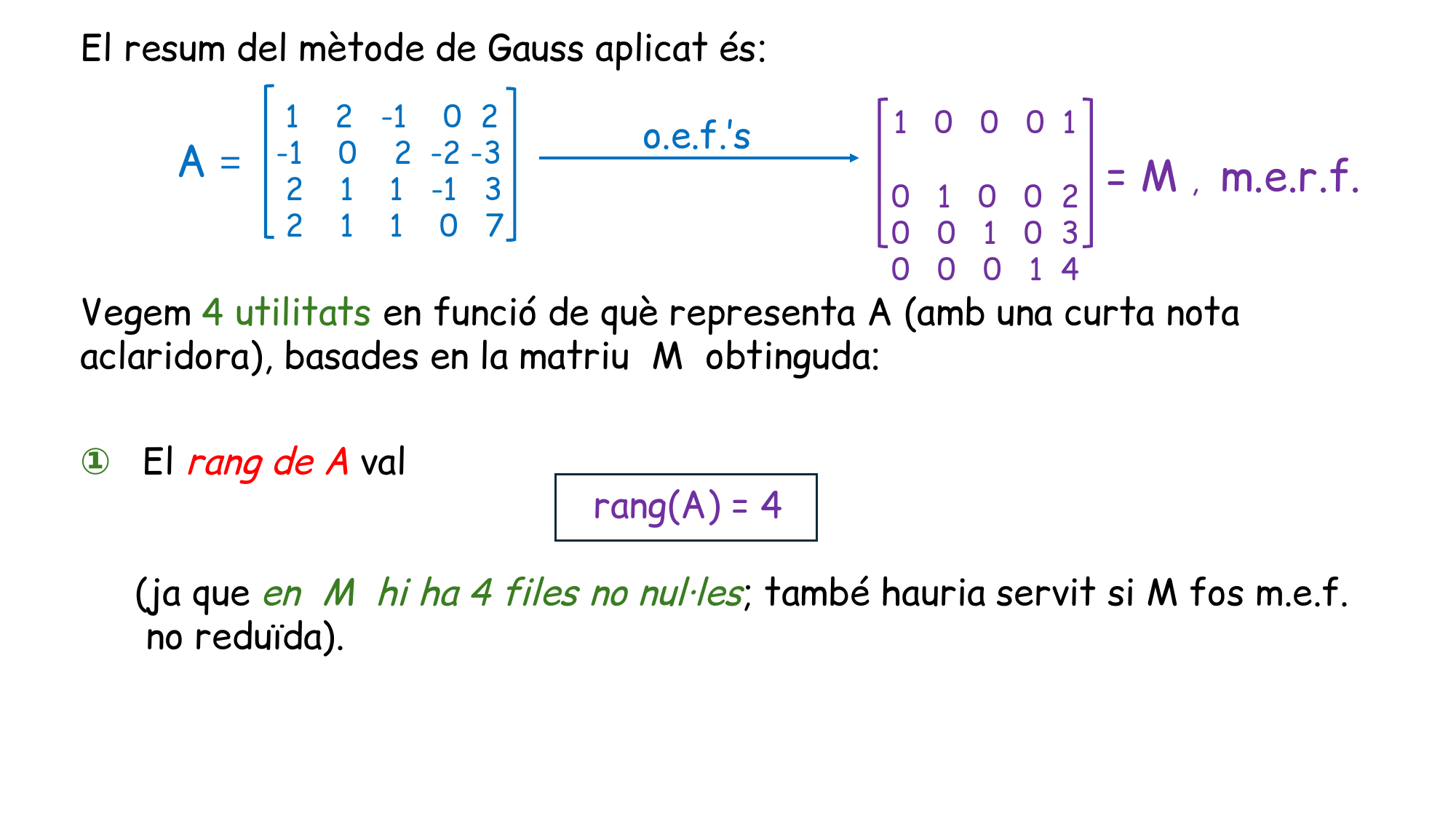

El resum del mètode de Gauss aplicat és:

 1    2   -1    0  2
-1    0    2  -2 -3
 2    1    1   -1   3
 2    1    1    0   7

 1   0   0   0  1
 0   1   0   0  2
 0   0   1   0  3
 0   0   0   1  4

o.e.f.’s
A =
 = M ,  m.e.r.f.
Vegem 4 utilitats en funció de què representa A (amb una curta nota aclaridora), basades en la matriu  M  obtinguda:
①   El rang de A val
                                               rang(A) = 4

     (ja que en  M  hi ha 4 files no nul∙les; també hauria servit si M fos m.e.f.
      no reduïda).